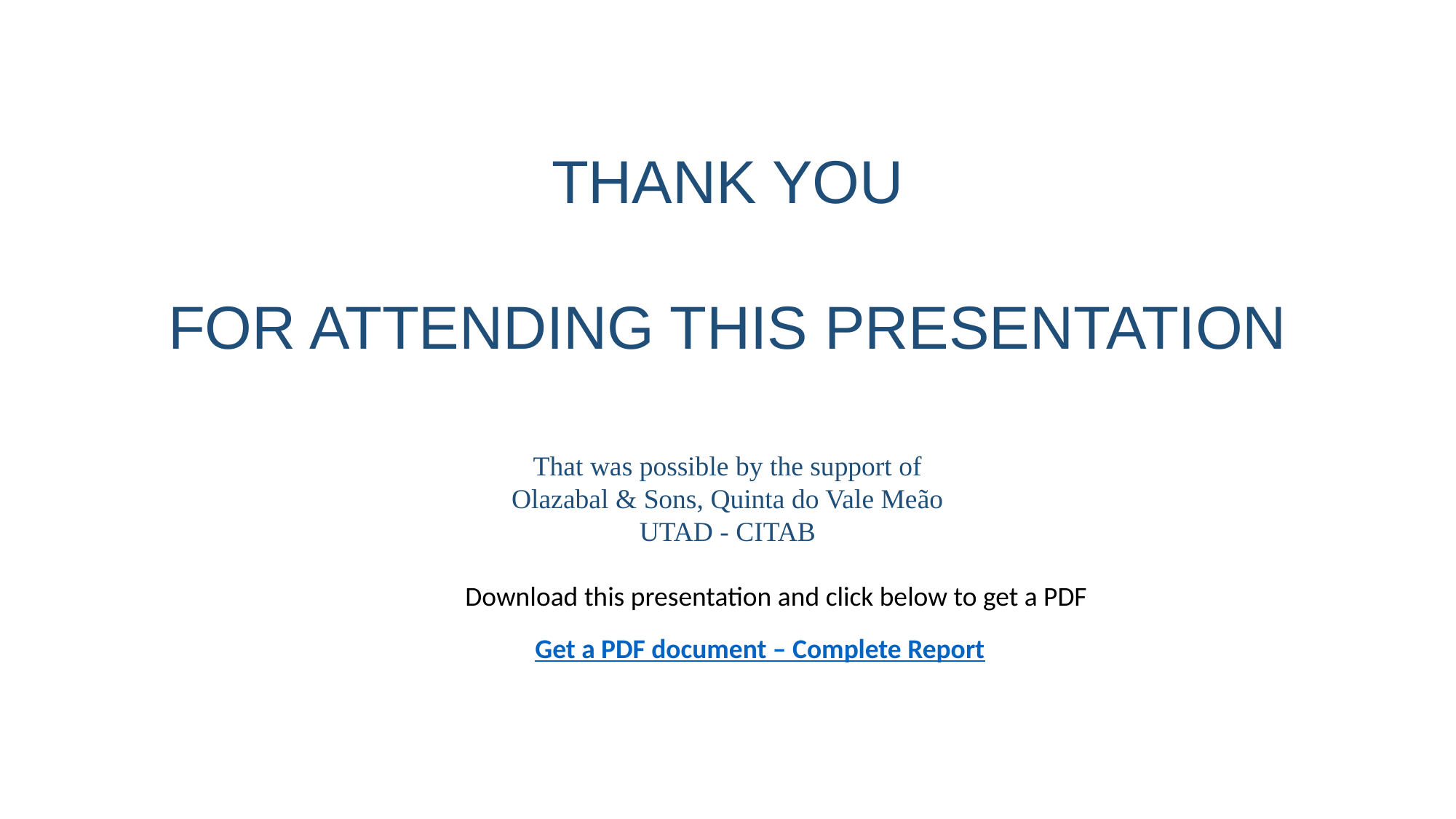

THANK YOU

FOR ATTENDING THIS PRESENTATION

That was possible by the support of
Olazabal & Sons, Quinta do Vale Meão
UTAD - CITAB
Download this presentation and click below to get a PDF
Get a PDF document – Complete Report